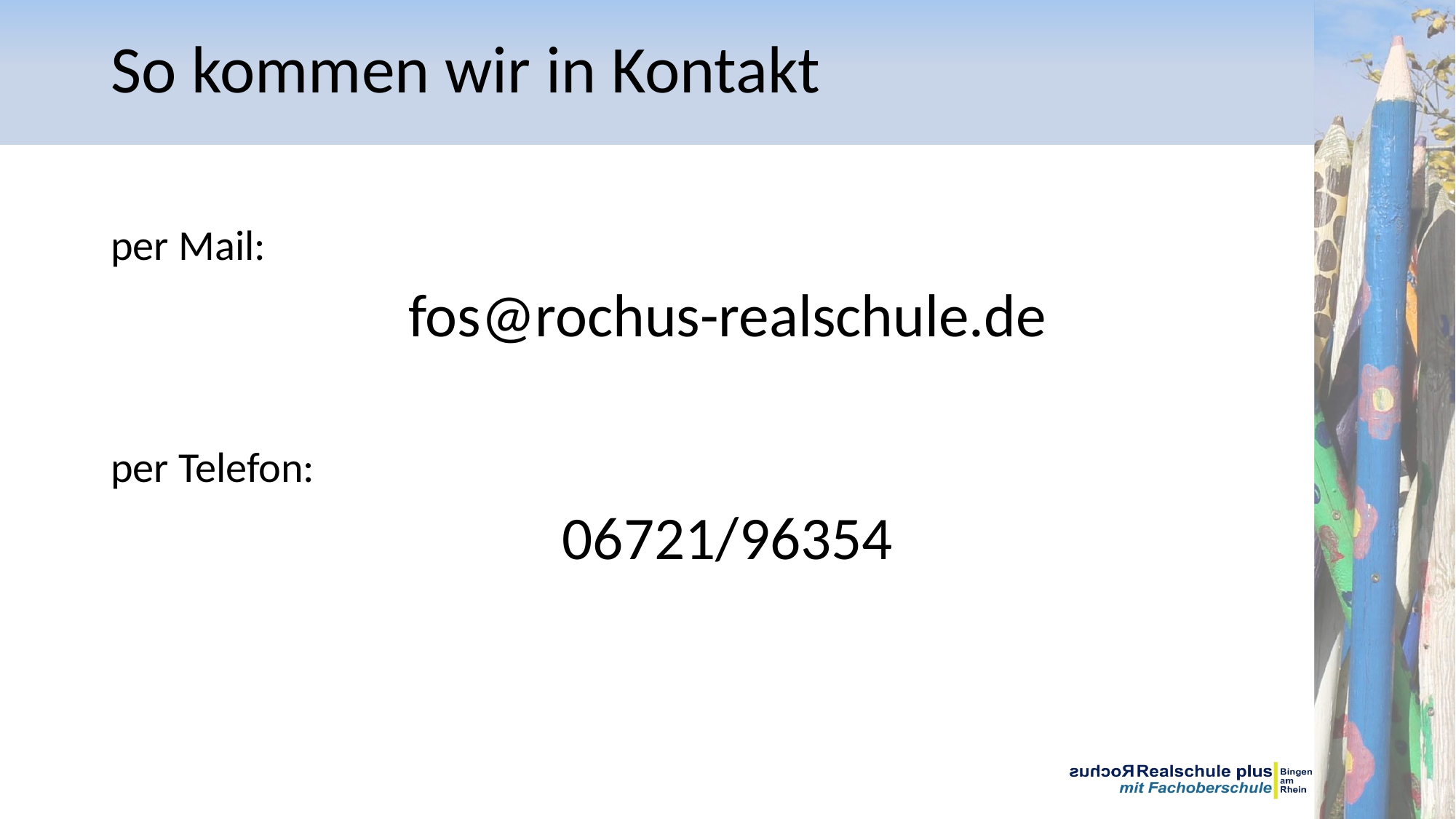

# So kommen wir in Kontakt
per Mail:
fos@rochus-realschule.de

per Telefon:
06721/96354